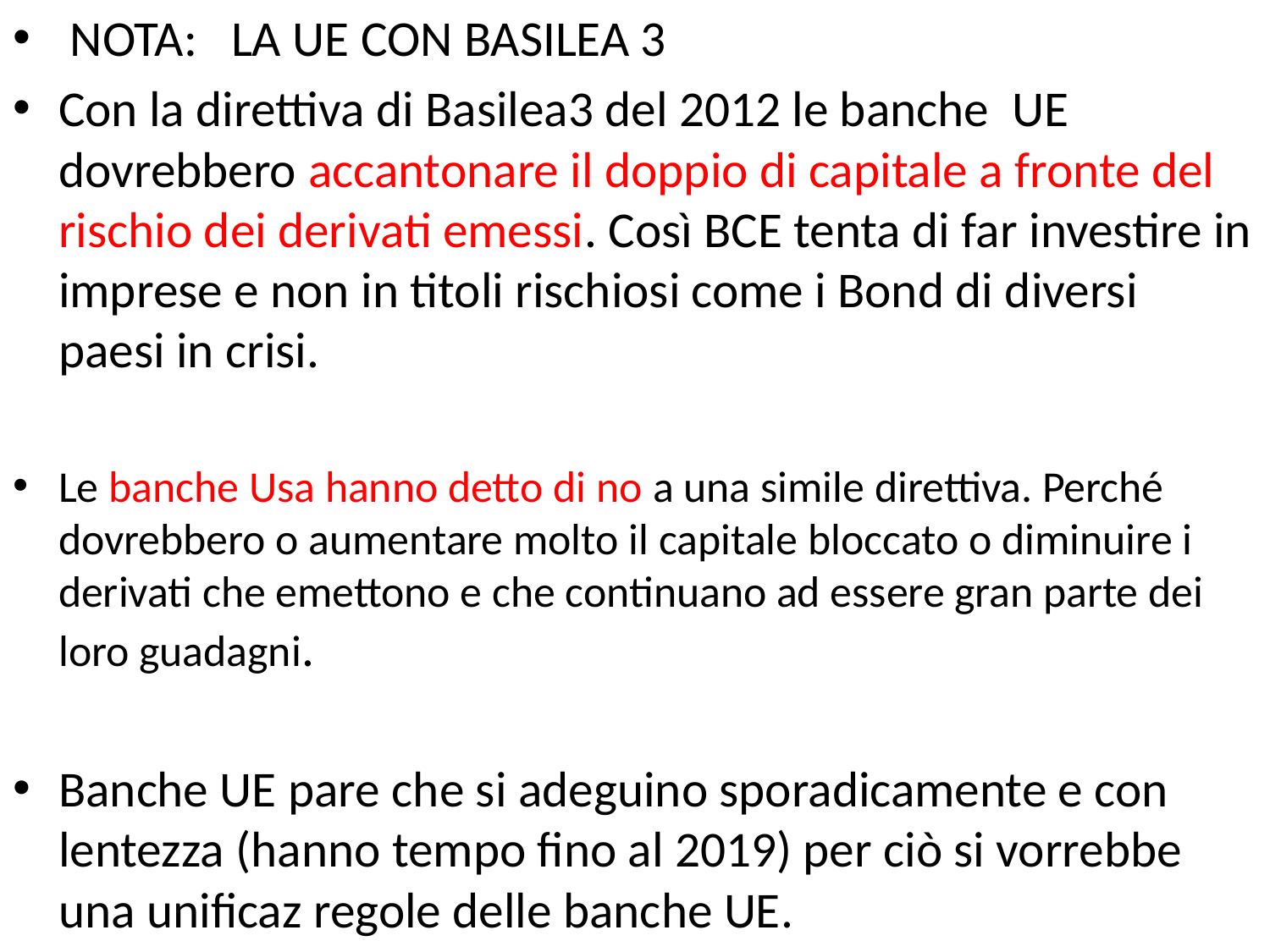

NOTA:   LA UE CON BASILEA 3
Con la direttiva di Basilea3 del 2012 le banche  UE dovrebbero accantonare il doppio di capitale a fronte del rischio dei derivati emessi. Così BCE tenta di far investire in imprese e non in titoli rischiosi come i Bond di diversi paesi in crisi.

Le banche Usa hanno detto di no a una simile direttiva. Perché dovrebbero o aumentare molto il capitale bloccato o diminuire i derivati che emettono e che continuano ad essere gran parte dei loro guadagni.

Banche UE pare che si adeguino sporadicamente e con lentezza (hanno tempo fino al 2019) per ciò si vorrebbe una unificaz regole delle banche UE.